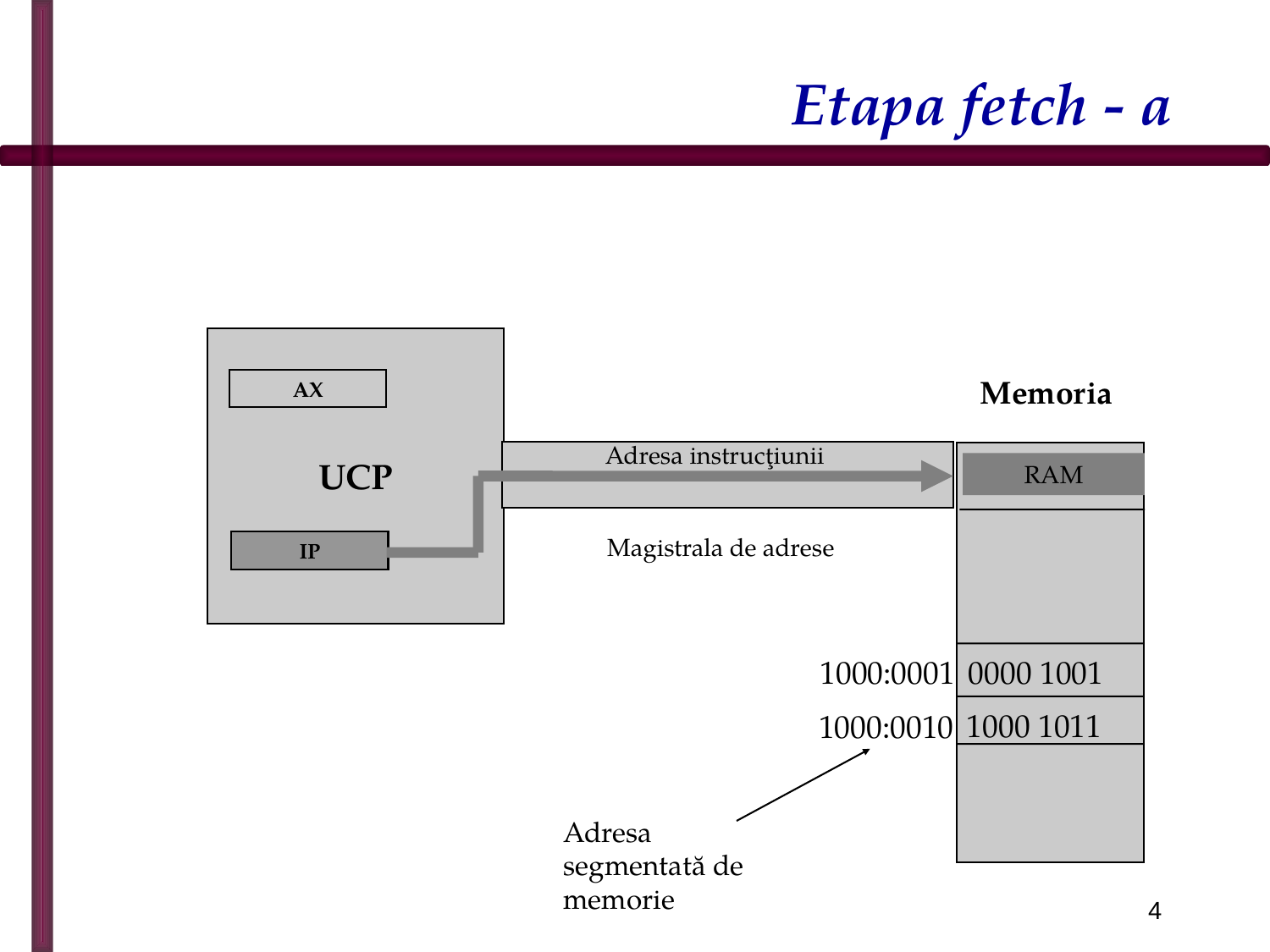

# Etapa fetch - a
UCP
Memoria
AX
Adresa instrucţiunii

RAM

Magistrala de adrese
IP

0000 1001

1000 1011

     1000:0001
     1000:0010

Adresa segmentată de memorie
4